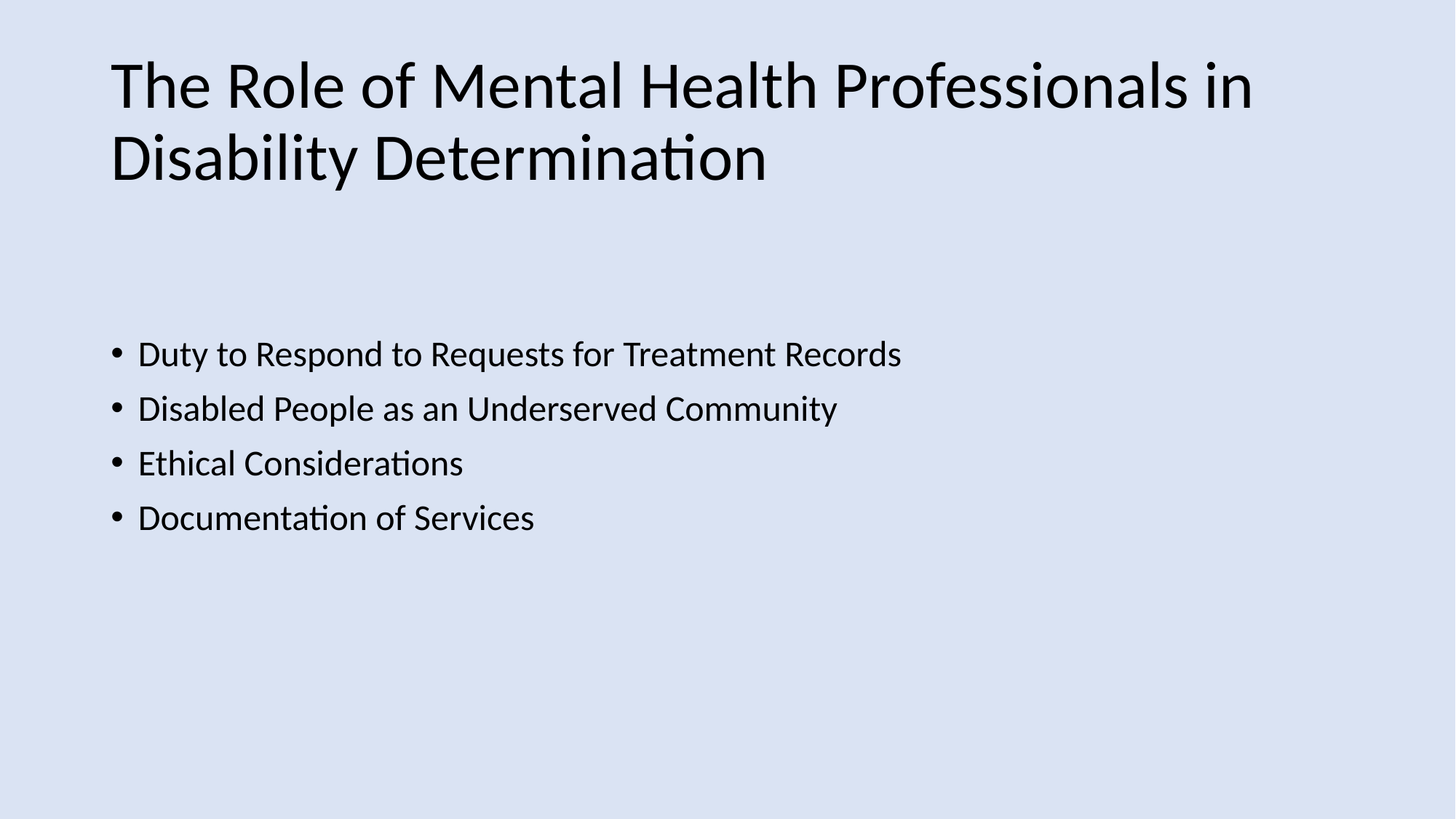

# The Role of Mental Health Professionals in Disability Determination

Duty to Respond to Requests for Treatment Records
Disabled People as an Underserved Community
Ethical Considerations
Documentation of Services